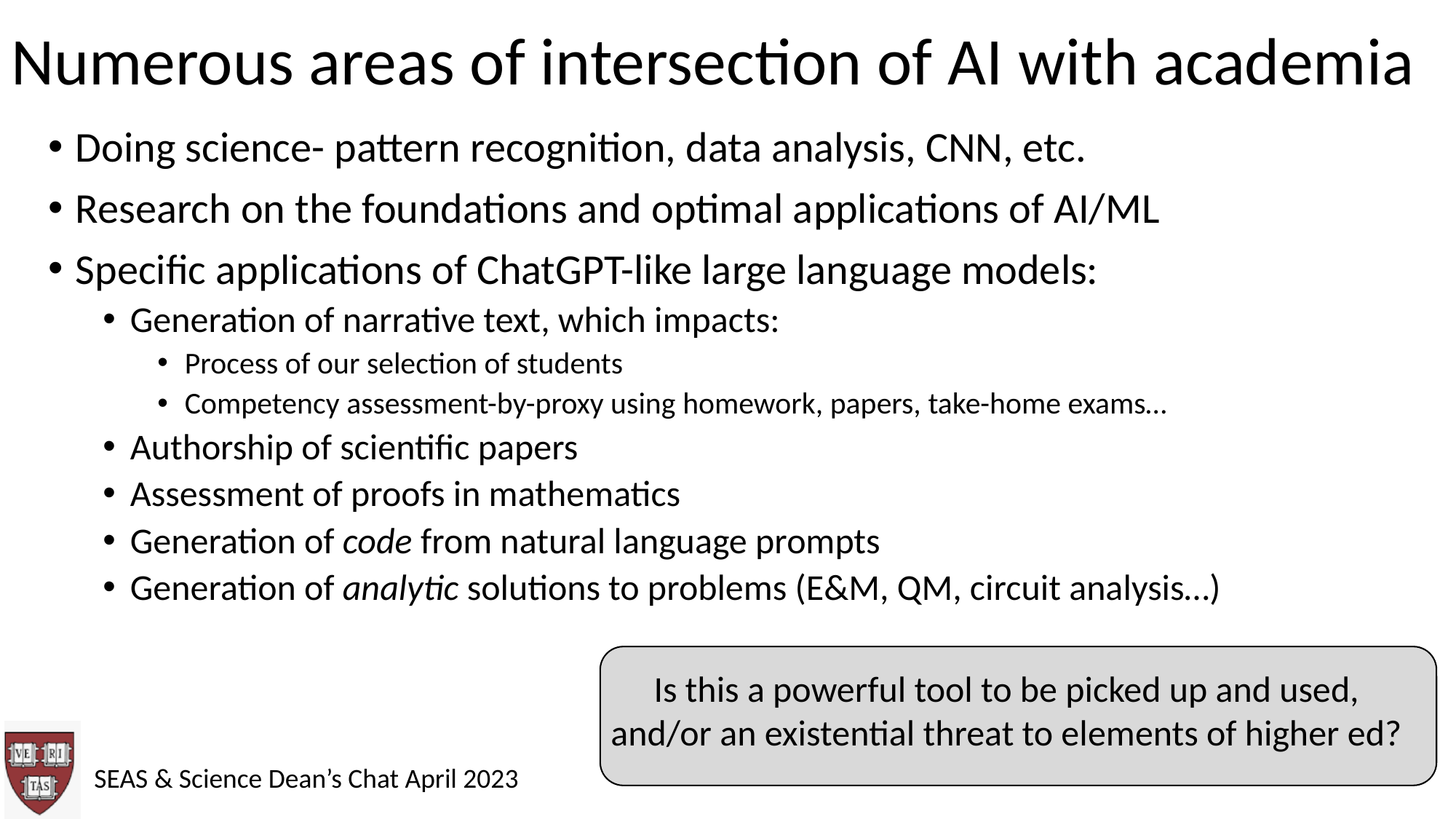

# Numerous areas of intersection of AI with academia
Doing science- pattern recognition, data analysis, CNN, etc.
Research on the foundations and optimal applications of AI/ML
Specific applications of ChatGPT-like large language models:
Generation of narrative text, which impacts:
Process of our selection of students
Competency assessment-by-proxy using homework, papers, take-home exams…
Authorship of scientific papers
Assessment of proofs in mathematics
Generation of code from natural language prompts
Generation of analytic solutions to problems (E&M, QM, circuit analysis…)

Is this a powerful tool to be picked up and used,
and/or an existential threat to elements of higher ed?